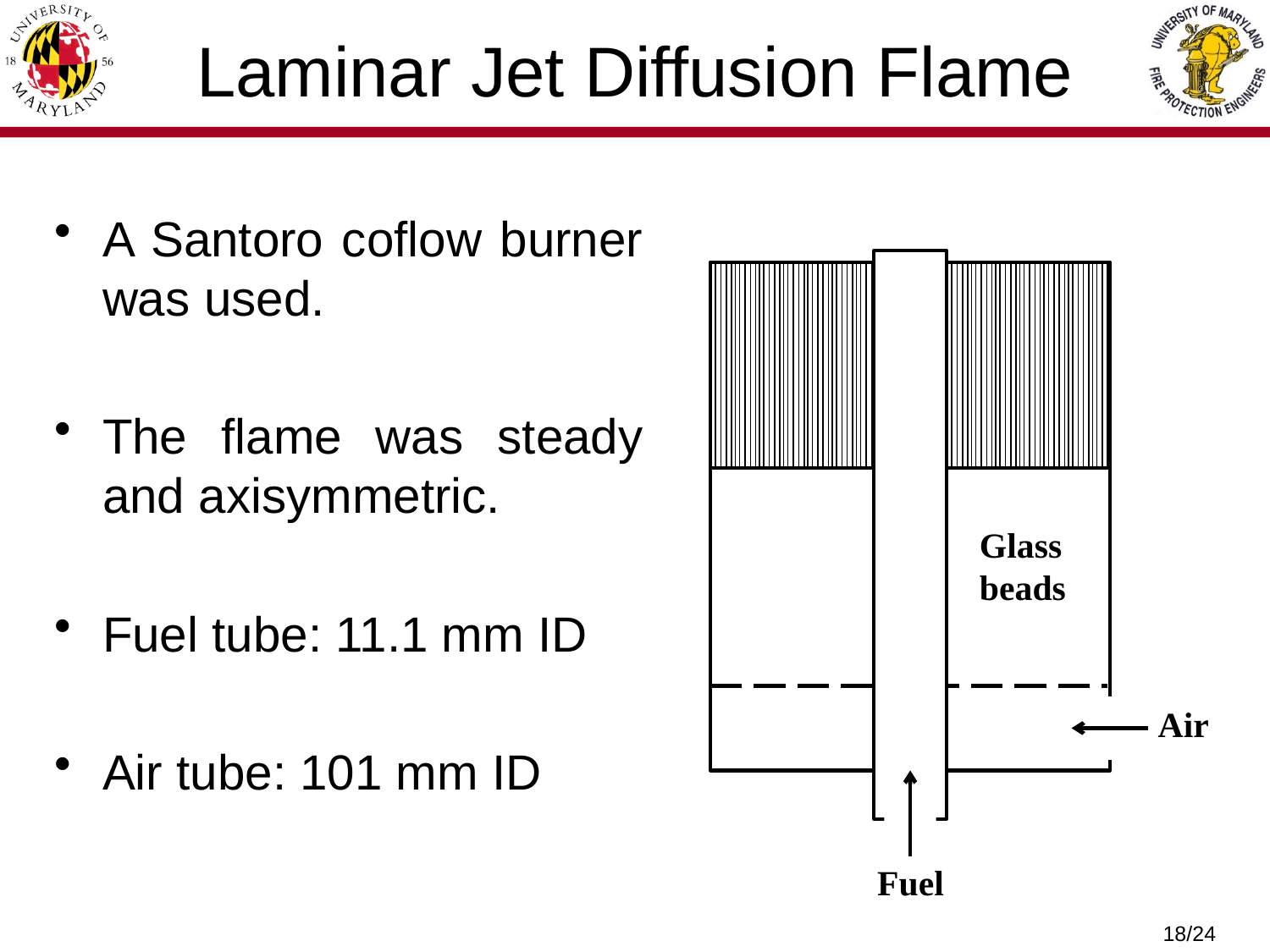

# Laminar Jet Diffusion Flame
A Santoro coflow burner was used.

The flame was steady and axisymmetric.

Fuel tube: 11.1 mm ID

Air tube: 101 mm ID

Glass beads
Air

Fuel